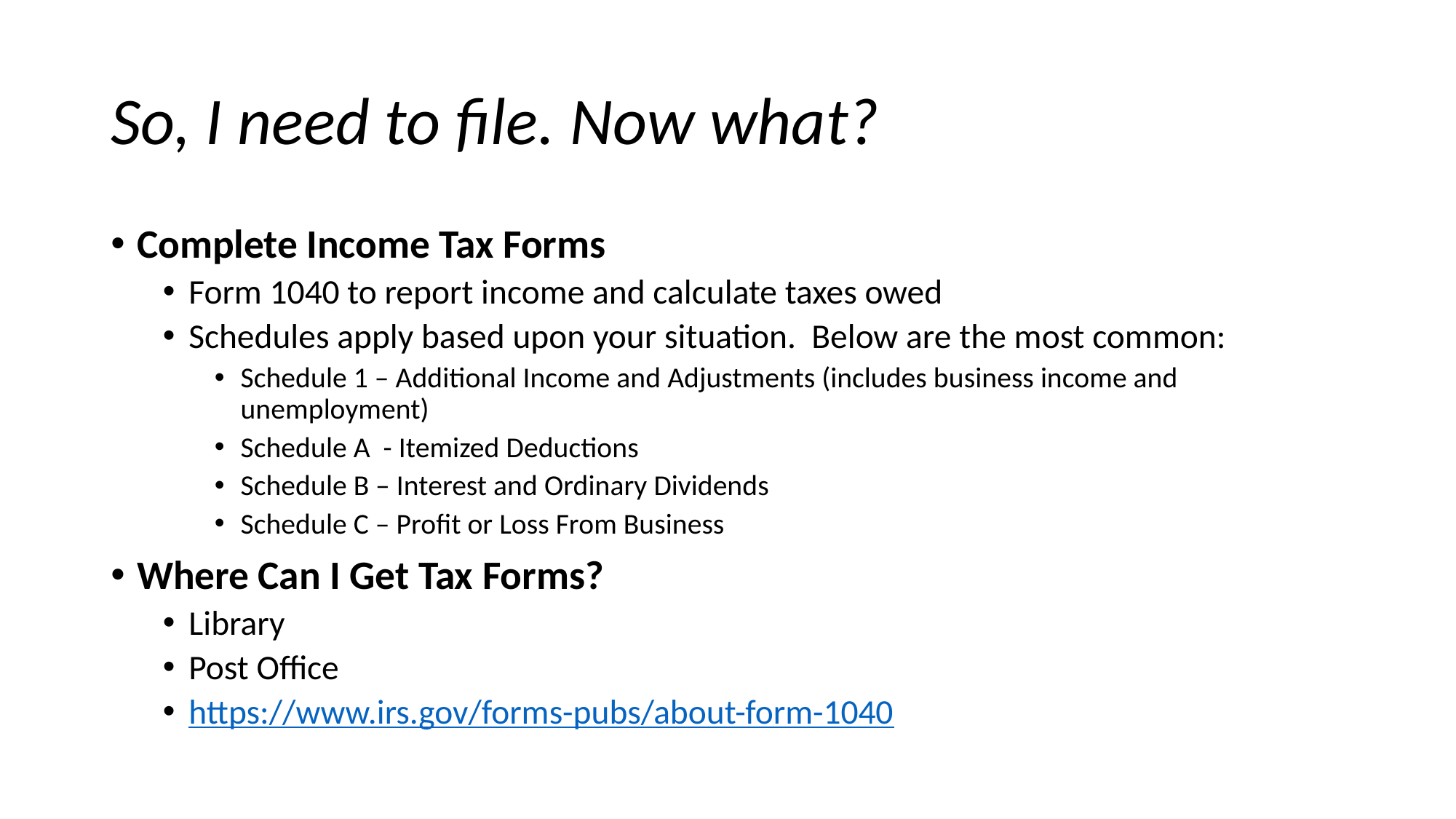

# So, I need to file. Now what?
Complete Income Tax Forms
Form 1040 to report income and calculate taxes owed
Schedules apply based upon your situation.  Below are the most common:
Schedule 1 – Additional Income and Adjustments (includes business income and unemployment)
Schedule A  - Itemized Deductions
Schedule B – Interest and Ordinary Dividends
Schedule C – Profit or Loss From Business
Where Can I Get Tax Forms?
Library
Post Office
https://www.irs.gov/forms-pubs/about-form-1040